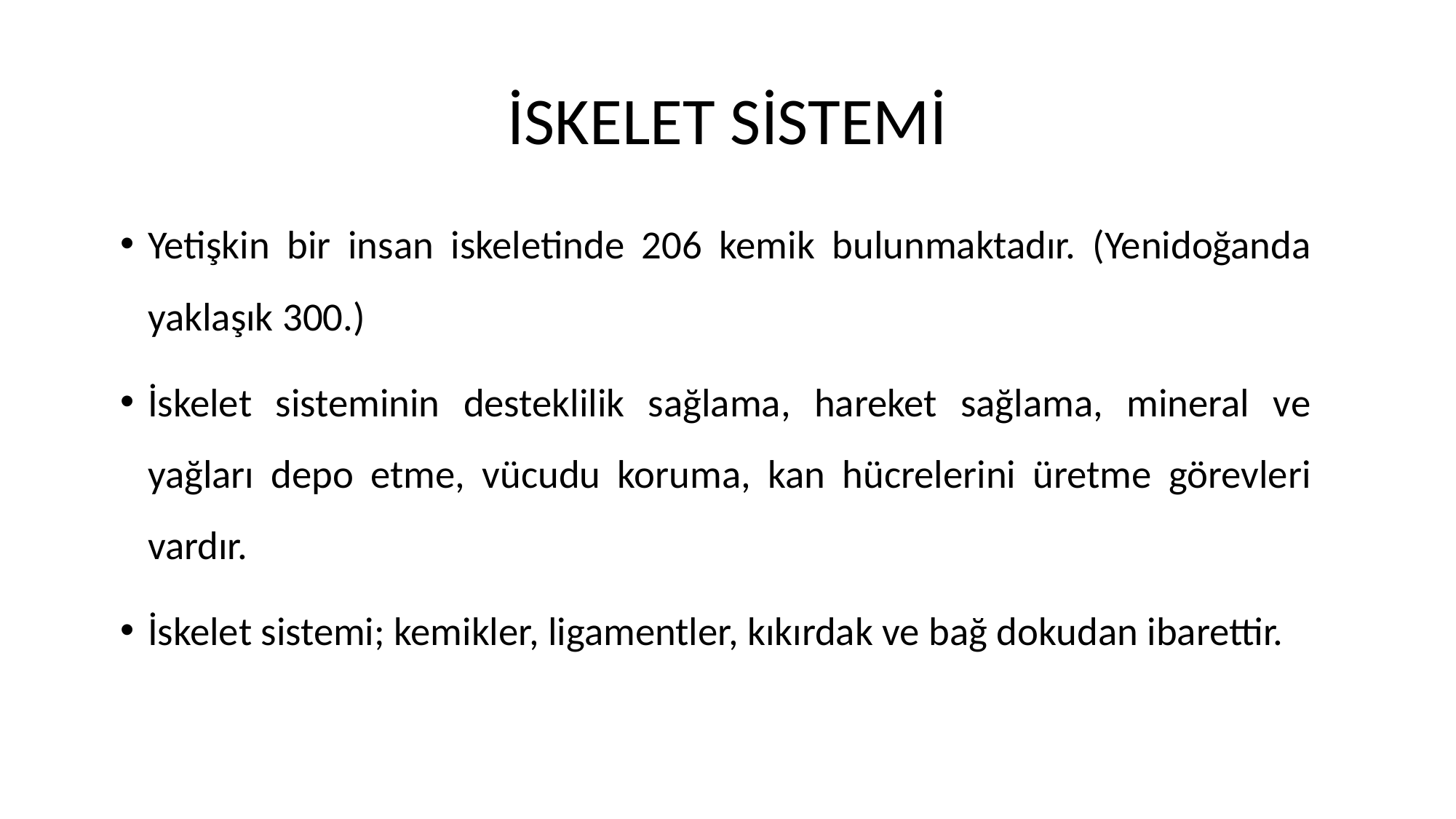

# İSKELET SİSTEMİ
Yetişkin bir insan iskeletinde 206 kemik bulunmaktadır. (Yenidoğanda yaklaşık 300.)
İskelet sisteminin desteklilik sağlama, hareket sağlama, mineral ve yağları depo etme, vücudu koruma, kan hücrelerini üretme görevleri vardır.
İskelet sistemi; kemikler, ligamentler, kıkırdak ve bağ dokudan ibarettir.